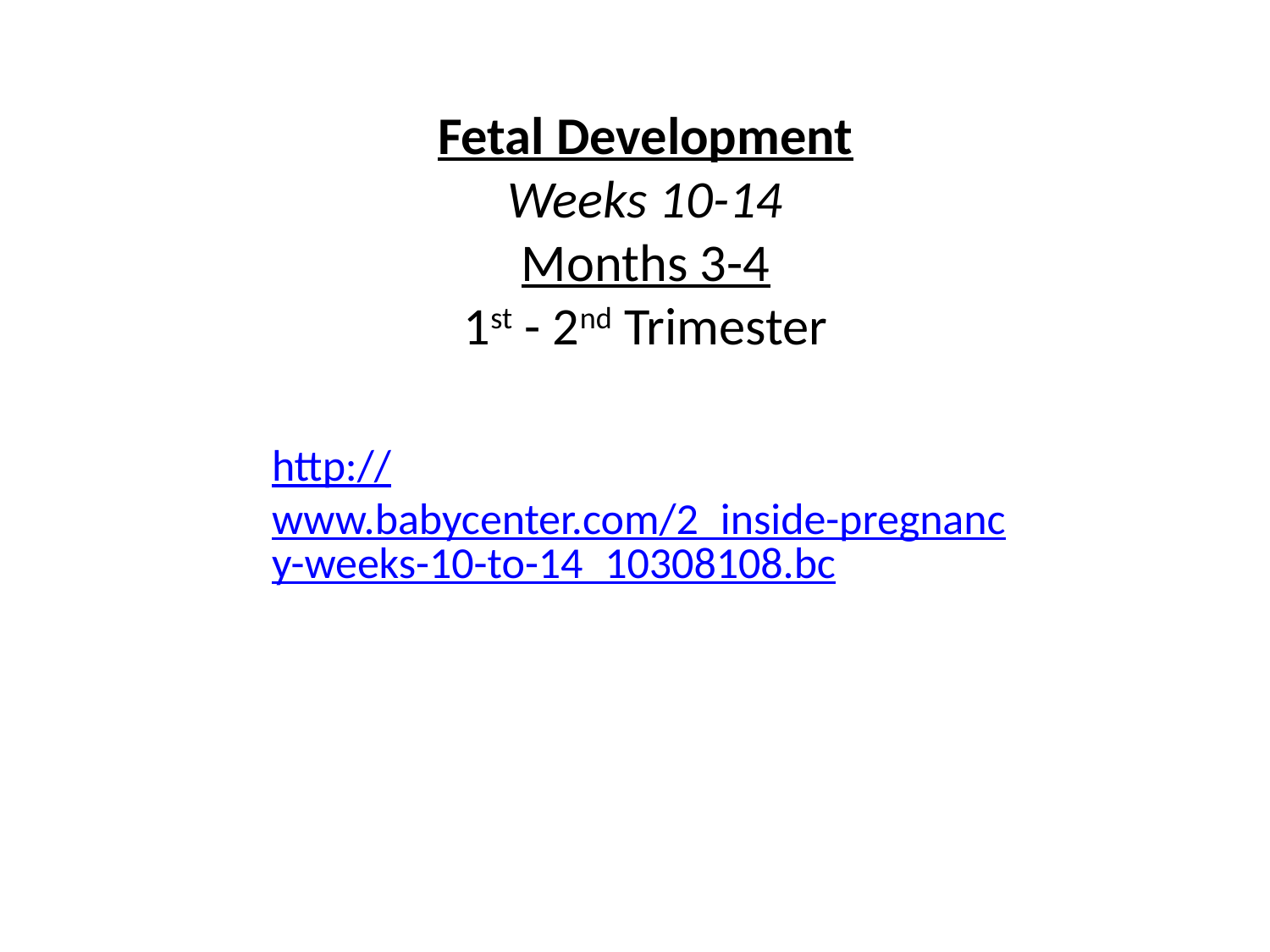

Fetal Development
Weeks 10-14
Months 3-4
1st - 2nd Trimester
http://www.babycenter.com/2_inside-pregnancy-weeks-10-to-14_10308108.bc